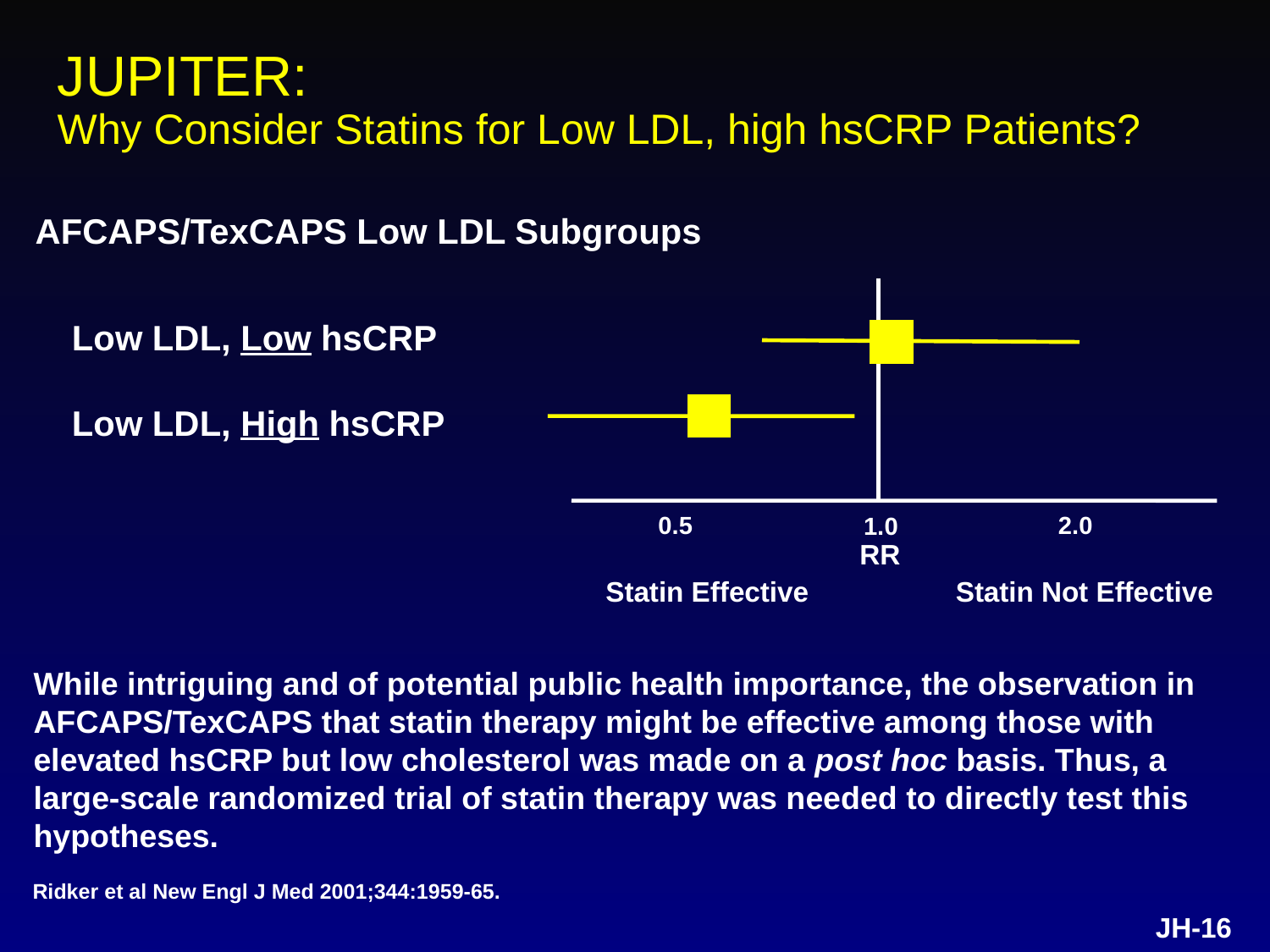

# JUPITER: Why Consider Statins for Low LDL, high hsCRP Patients?
AFCAPS/TexCAPS Low LDL Subgroups

Low LDL, Low hsCRP

Low LDL, High hsCRP

0.5
2.0
1.0
RR
Statin Effective
Statin Not Effective
While intriguing and of potential public health importance, the observation in AFCAPS/TexCAPS that statin therapy might be effective among those with elevated hsCRP but low cholesterol was made on a post hoc basis. Thus, a large-scale randomized trial of statin therapy was needed to directly test this hypotheses.
Ridker et al New Engl J Med 2001;344:1959-65.